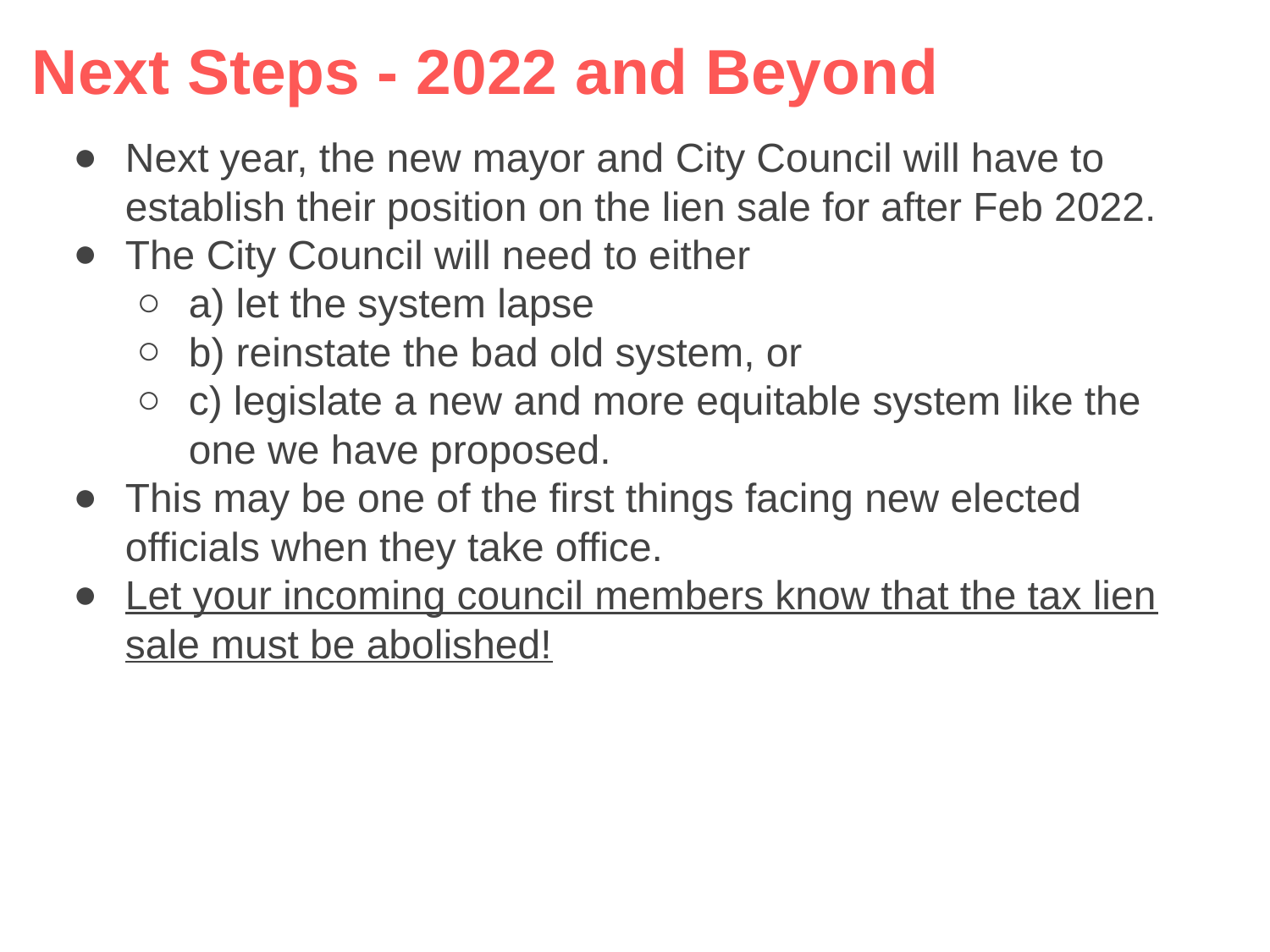

Next Steps - 2022 and Beyond
Next year, the new mayor and City Council will have to establish their position on the lien sale for after Feb 2022.
The City Council will need to either
a) let the system lapse
b) reinstate the bad old system, or
c) legislate a new and more equitable system like the one we have proposed.
This may be one of the first things facing new elected officials when they take office.
Let your incoming council members know that the tax lien sale must be abolished!